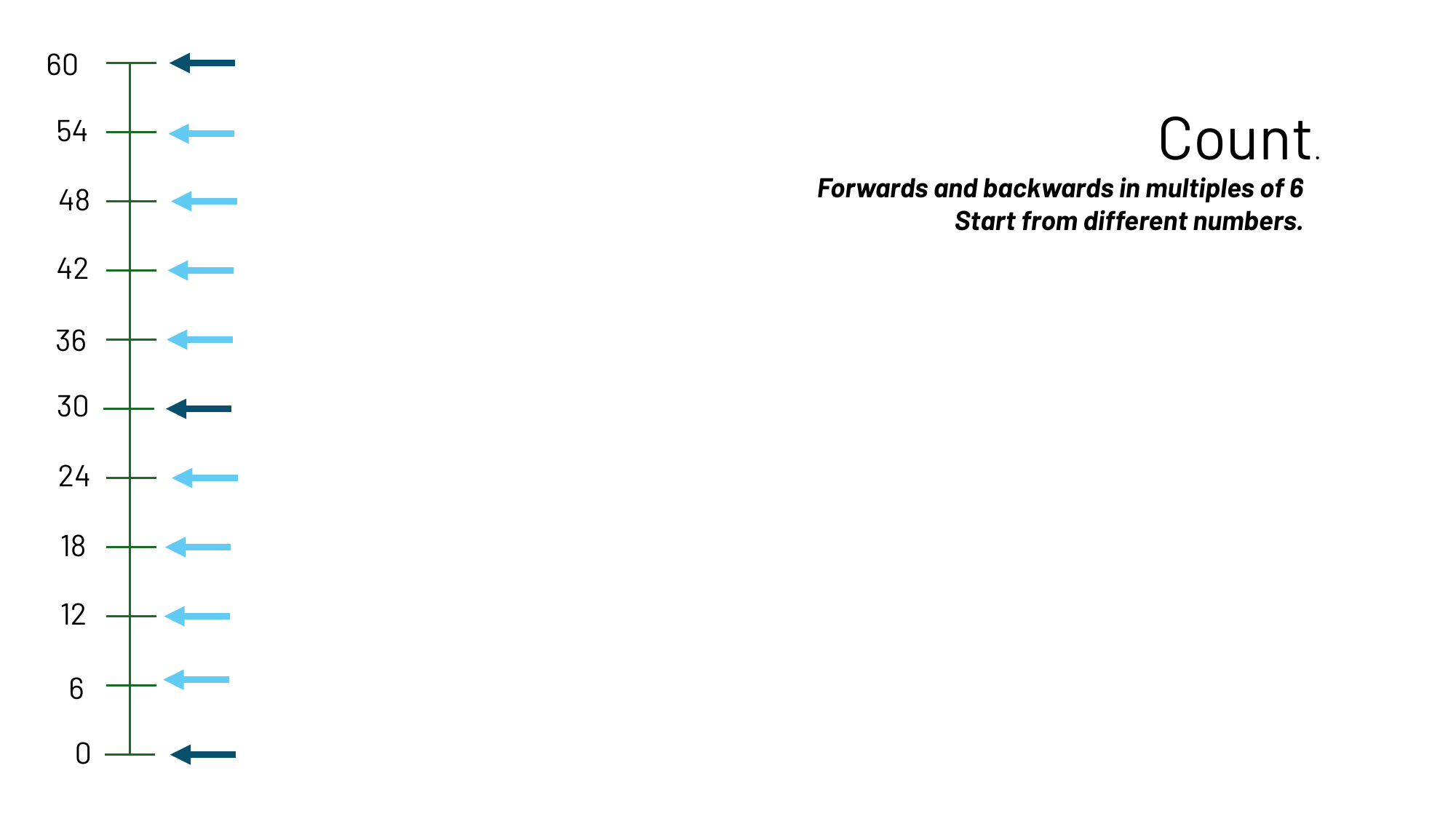

60
Count.
54
Forwards and backwards in multiples of 6
Start from different numbers.
48
42
36
30
24
18
12
6
0